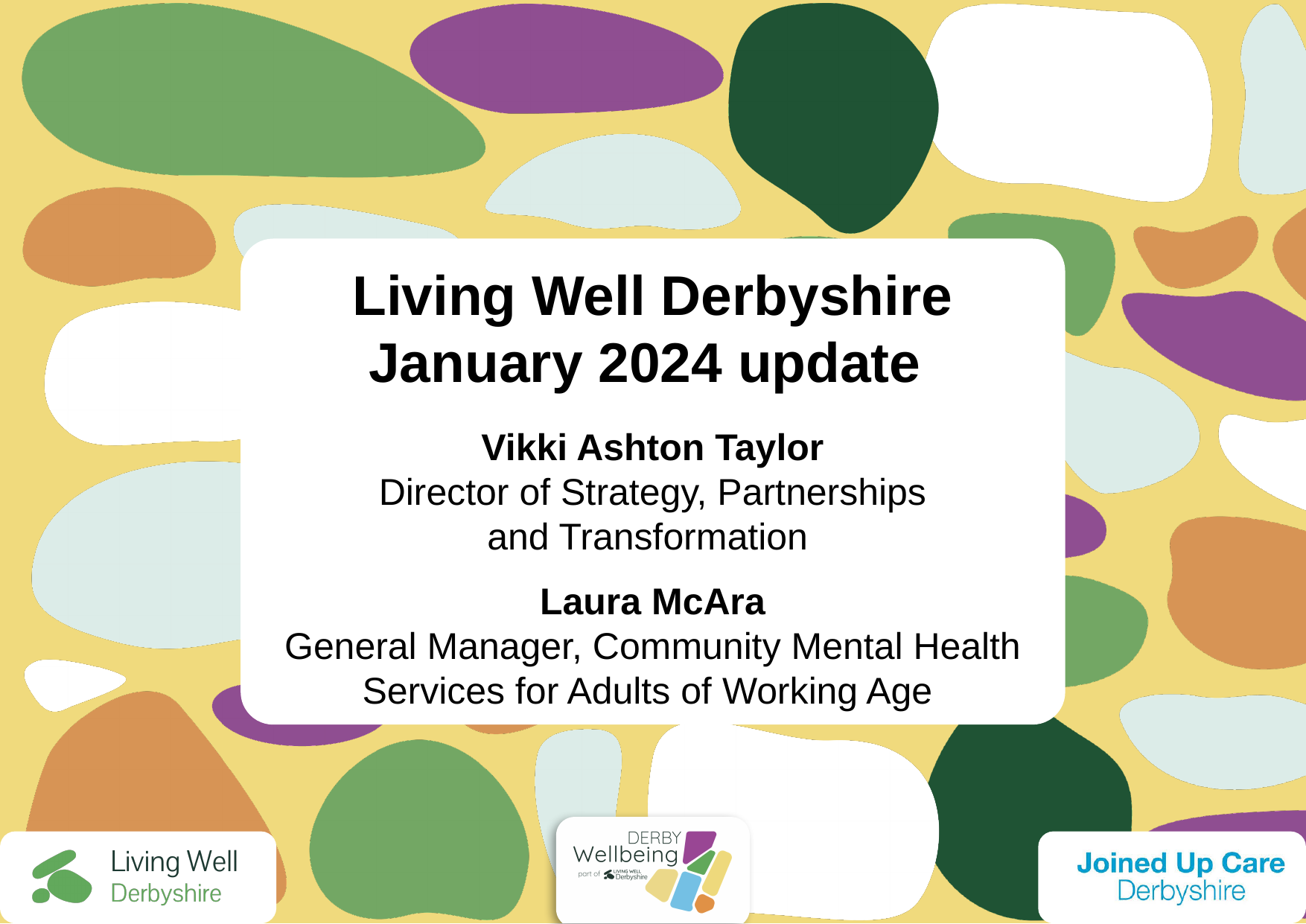

Living Well Derbyshire
January 2024 update
Vikki Ashton Taylor
Director of Strategy, Partnerships
and Transformation

Laura McAra
General Manager, Community Mental Health
Services for Adults of Working Age